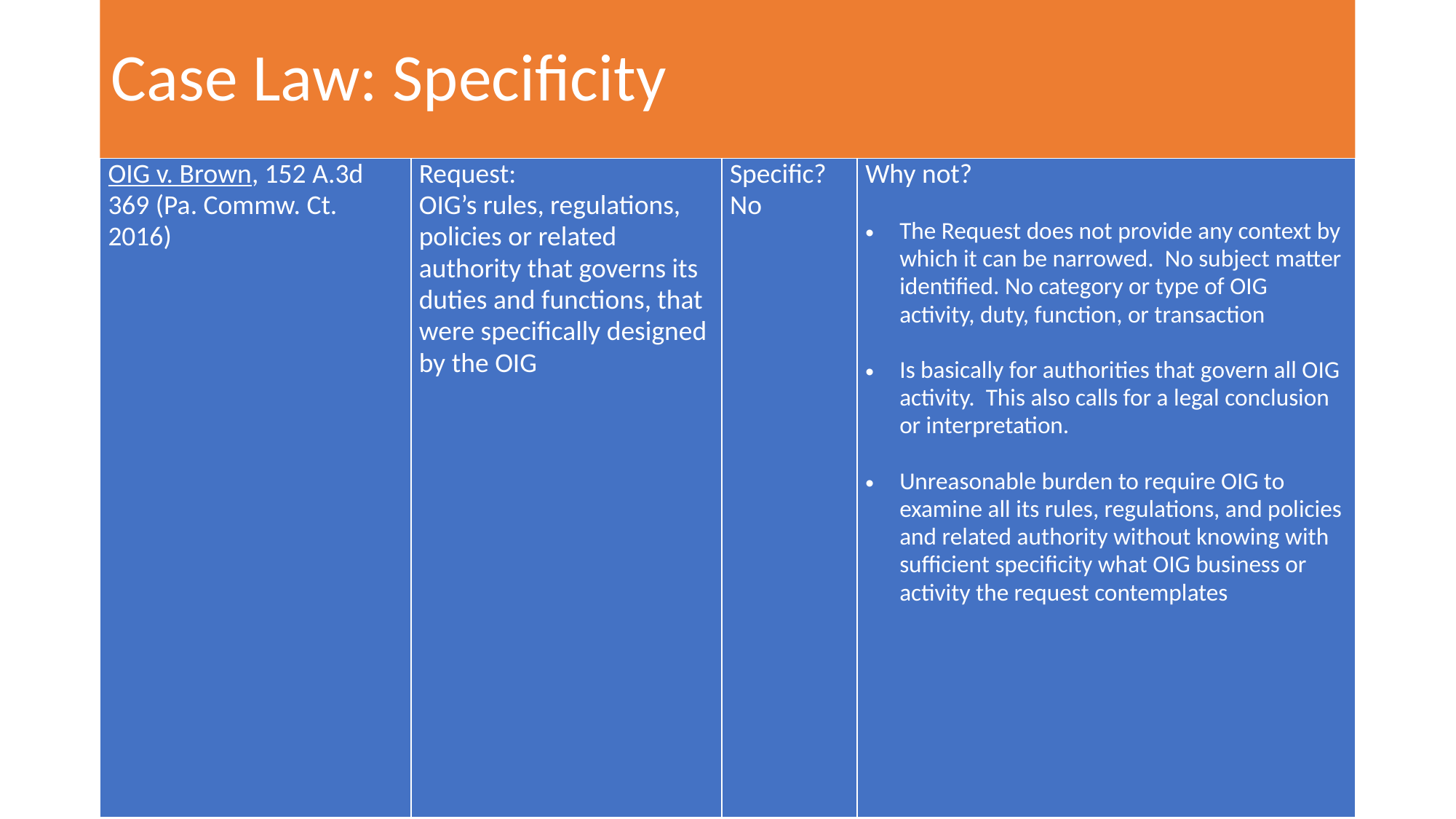

# Case Law: Specificity
| OIG v. Brown, 152 A.3d 369 (Pa. Commw. Ct. 2016) | Request: OIG’s rules, regulations, policies or related authority that governs its duties and functions, that were specifically designed by the OIG | Specific? No | Why not? The Request does not provide any context by which it can be narrowed. No subject matter identified. No category or type of OIG activity, duty, function, or transaction Is basically for authorities that govern all OIG activity. This also calls for a legal conclusion or interpretation. Unreasonable burden to require OIG to examine all its rules, regulations, and policies and related authority without knowing with sufficient specificity what OIG business or activity the request contemplates |
| --- | --- | --- | --- |